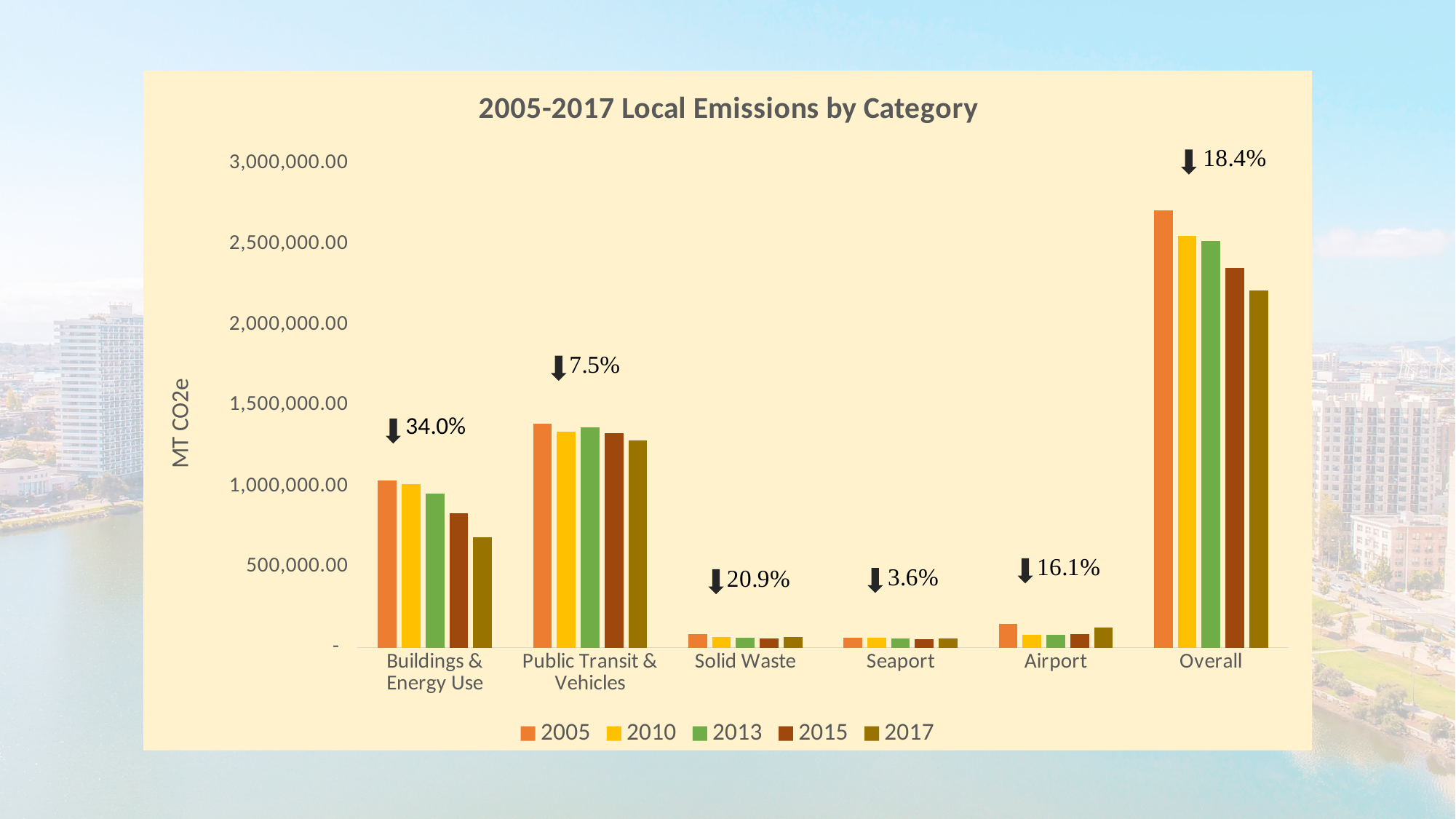

### Chart: 2005-2017 Local Emissions by Category

| Category | 2005 | 2010 | 2013 | 2015 | 2017 |
|---|---|---|---|---|---|
| Buildings & Energy Use | 1034746.802 | 1010525.618 | 956096.008 | 833581.811 | 683088.0516 |
| Public Transit & Vehicles | 1386531.1229983051 | 1336638.6529983052 | 1366768.9029983052 | 1329287.924909522 | 1282046.0736434797 |
| Solid Waste | 82076.0 | 64687.9 | 62279.2 | 54342.7 | 64948.4 |
| Seaport | 60417.0 | 60621.0 | 58229.0 | 53290.0 | 58259.0 |
| Airport | 146618.0 | 76781.0 | 78269.6 | 83347.6 | 122975.153 |
| Overall | 2710388.9249983053 | 2549254.170998305 | 2521642.7109983056 | 2353850.0359095223 | 2211316.6782434797 |